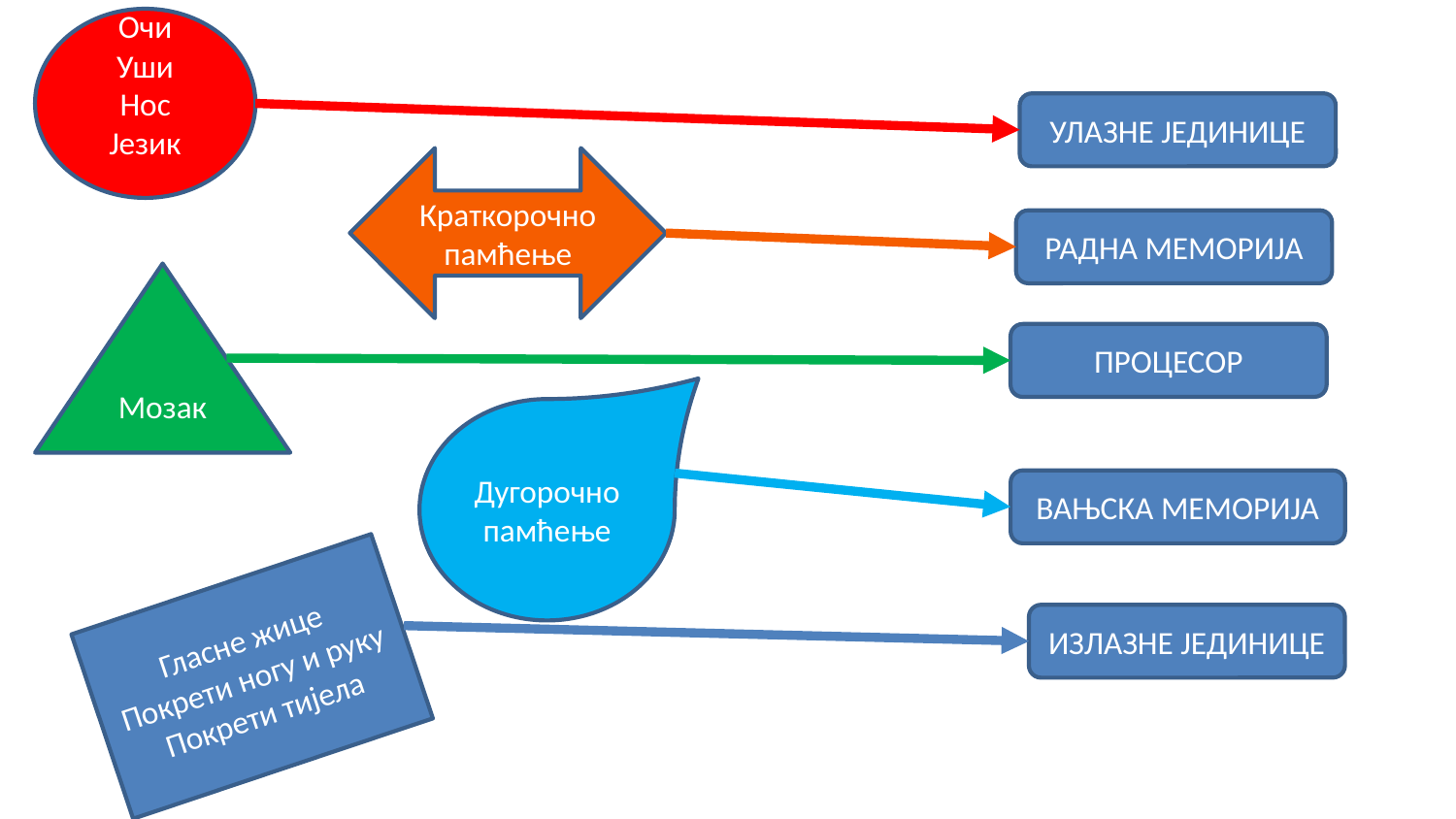

Очи
Уши
Нос
Језик

УЛАЗНЕ ЈЕДИНИЦЕ
Краткорочно памћење
РАДНА МЕМОРИЈА
Мозак
ПРОЦЕСОР
Дугорочно памћење
ВАЊСКА МЕМОРИЈА
Гласне жице
Покрети ногу и руку
Покрети тијела
ИЗЛАЗНЕ ЈЕДИНИЦЕ